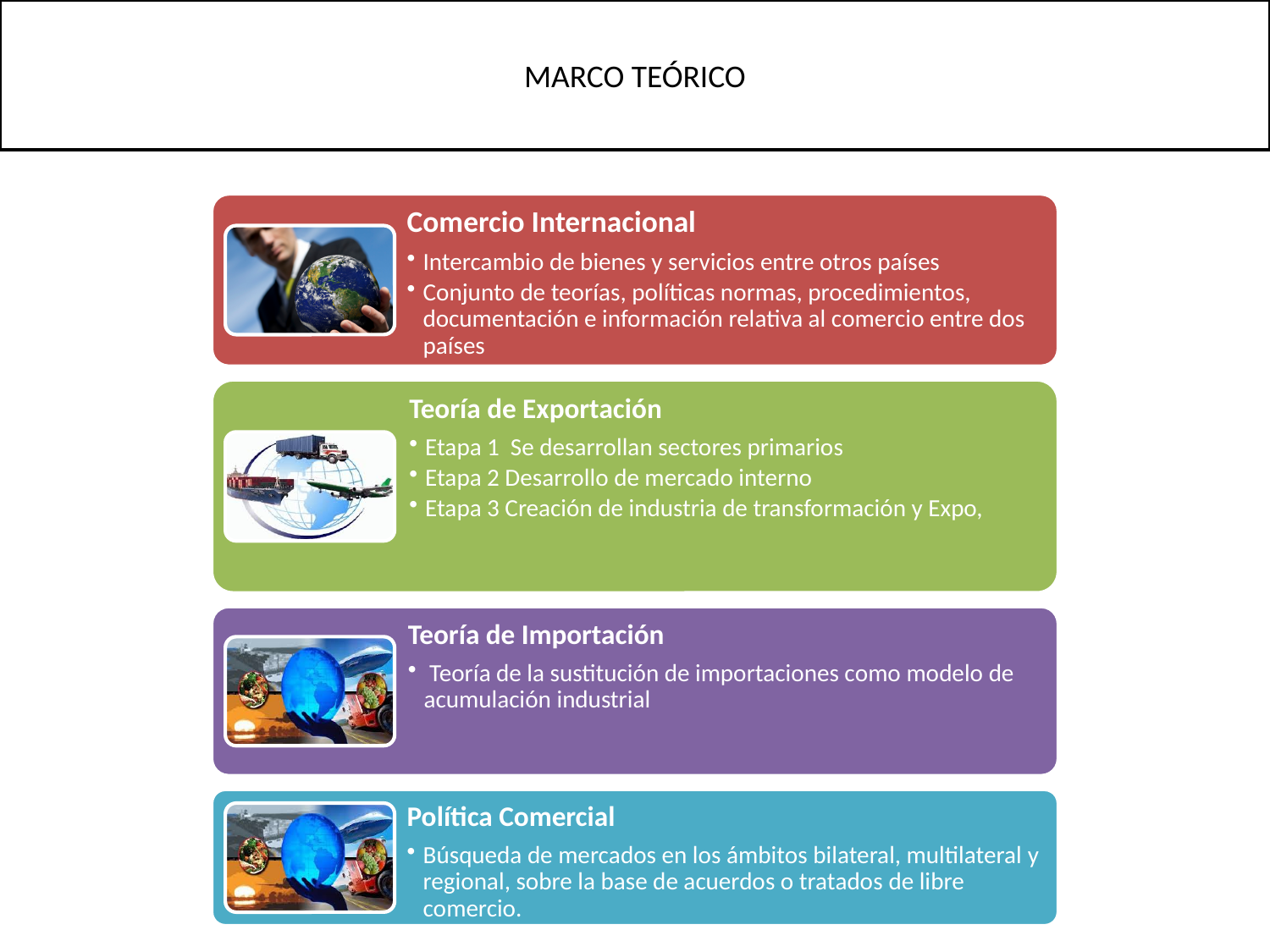

MARCO TEÓRICO
Comercio Internacional
Intercambio de bienes y servicios entre otros países
Conjunto de teorías, políticas normas, procedimientos, documentación e información relativa al comercio entre dos países
Teoría de Exportación
Etapa 1  Se desarrollan sectores primarios
Etapa 2 Desarrollo de mercado interno
Etapa 3 Creación de industria de transformación y Expo,
Teoría de Importación
 Teoría de la sustitución de importaciones como modelo de acumulación industrial
Política Comercial
Búsqueda de mercados en los ámbitos bilateral, multilateral y regional, sobre la base de acuerdos o tratados de libre comercio.